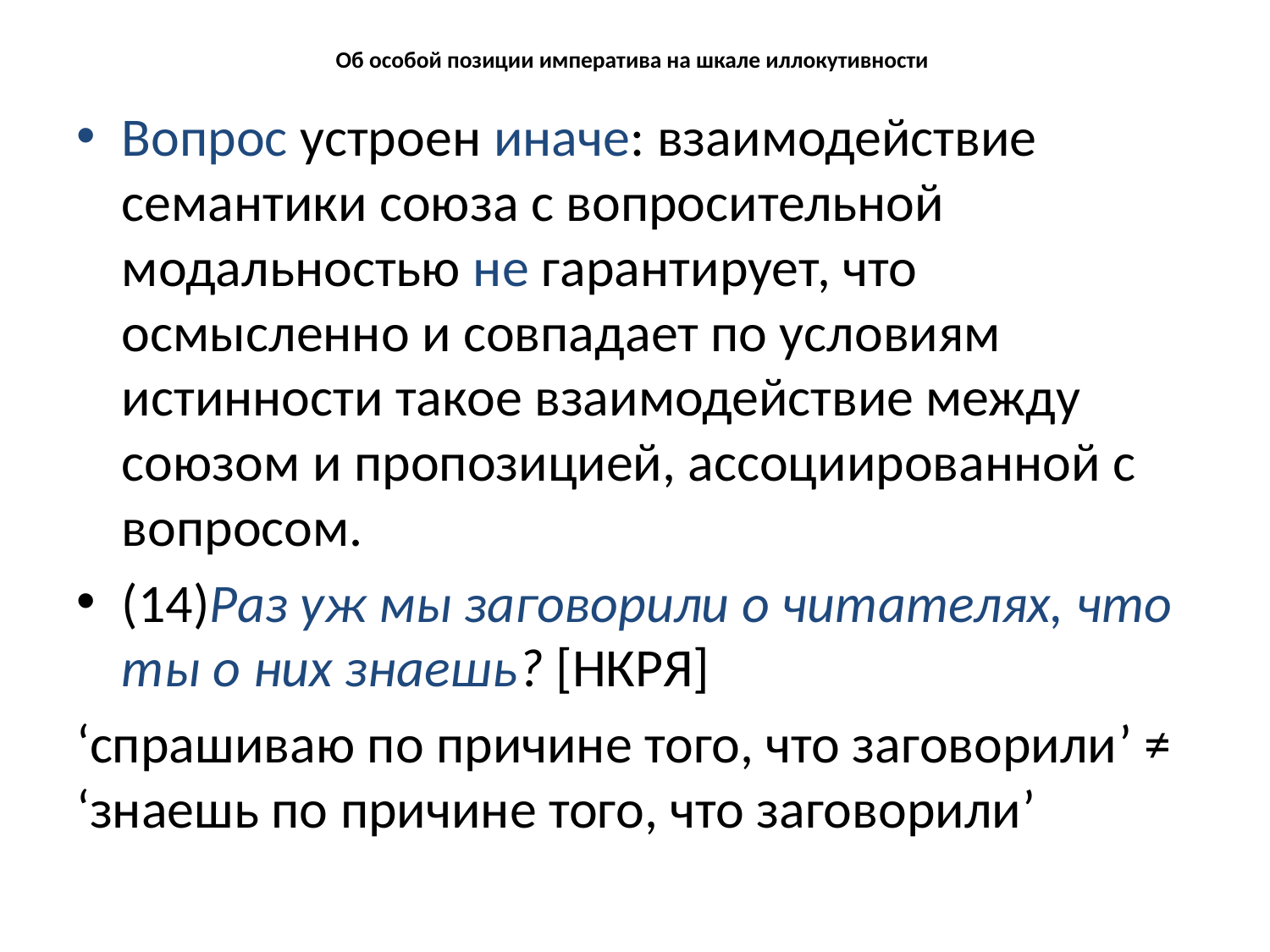

# Об особой позиции императива на шкале иллокутивности
Вопрос устроен иначе: взаимодействие семантики союза с вопросительной модальностью не гарантирует, что осмысленно и совпадает по условиям истинности такое взаимодействие между союзом и пропозицией, ассоциированной с вопросом.
(14)Раз уж мы заговорили о читателях, что ты о них знаешь? [НКРЯ]
‘спрашиваю по причине того, что заговорили’ ≠ ‘знаешь по причине того, что заговорили’